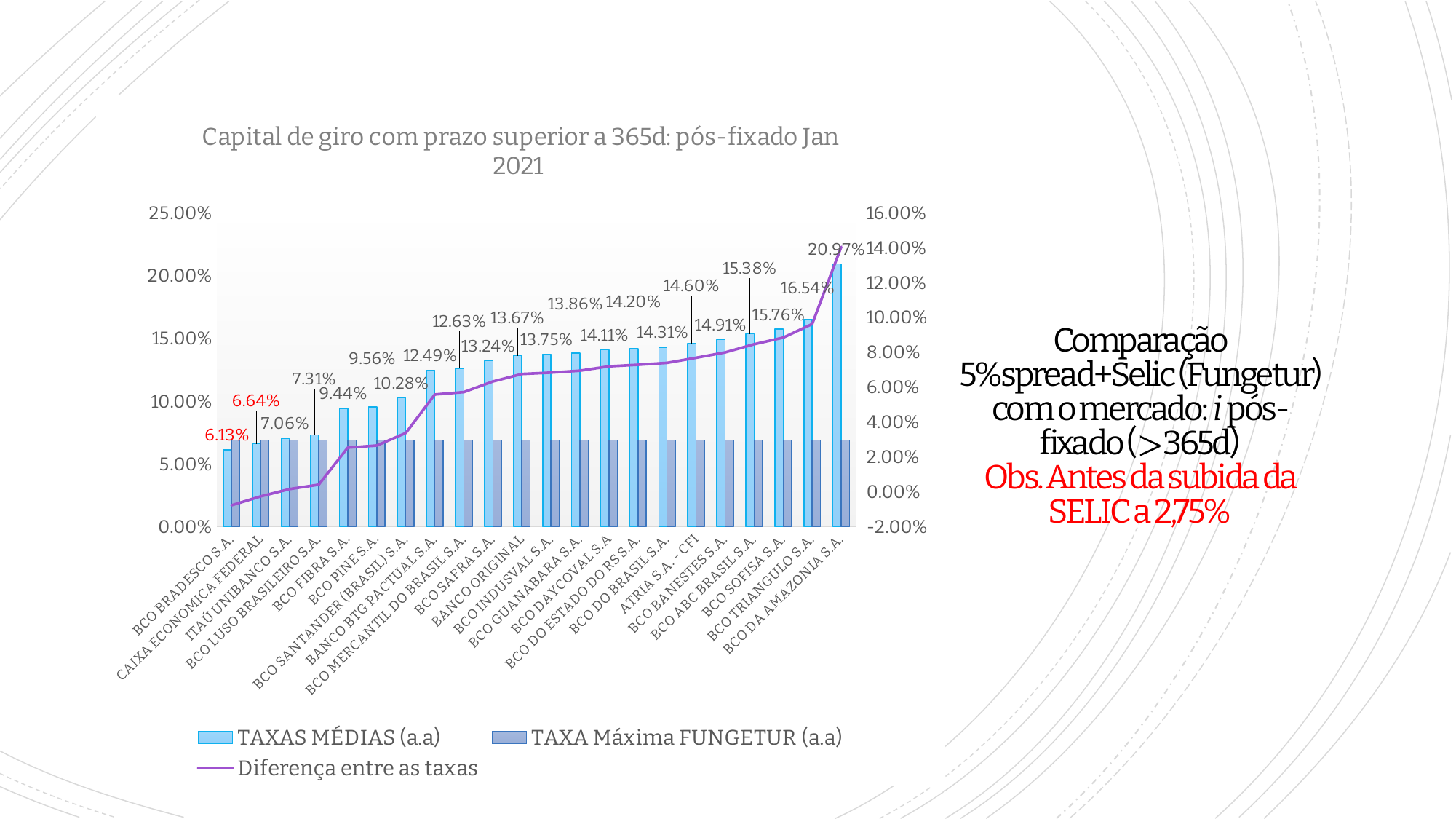

### Chart: Capital de giro com prazo superior a 365d: pós-fixado Jan 2021

| Category | TAXAS MÉDIAS (a.a) | TAXA Máxima FUNGETUR (a.a) | Diferença entre as taxas |
|---|---|---|---|
| BCO BRADESCO S.A. | 0.0613 | 0.069 | -0.0077000000000000055 |
| CAIXA ECONOMICA FEDERAL | 0.0664 | 0.069 | -0.002600000000000005 |
| ITAÚ UNIBANCO S.A. | 0.0706 | 0.069 | 0.0015999999999999903 |
| BCO LUSO BRASILEIRO S.A. | 0.0731 | 0.069 | 0.0040999999999999925 |
| BCO FIBRA S.A. | 0.0944 | 0.069 | 0.025399999999999992 |
| BCO PINE S.A. | 0.0956 | 0.069 | 0.0266 |
| BCO SANTANDER (BRASIL) S.A. | 0.10279999999999999 | 0.069 | 0.03379999999999998 |
| BANCO BTG PACTUAL S.A. | 0.1249 | 0.069 | 0.05589999999999999 |
| BCO MERCANTIL DO BRASIL S.A. | 0.1263 | 0.069 | 0.05729999999999999 |
| BCO SAFRA S.A. | 0.1324 | 0.069 | 0.06339999999999998 |
| BANCO ORIGINAL | 0.1367 | 0.069 | 0.06769999999999998 |
| BCO INDUSVAL S.A. | 0.1375 | 0.069 | 0.0685 |
| BCO GUANABARA S.A. | 0.1386 | 0.069 | 0.0696 |
| BCO DAYCOVAL S.A | 0.1411 | 0.069 | 0.0721 |
| BCO DO ESTADO DO RS S.A. | 0.142 | 0.069 | 0.07299999999999998 |
| BCO DO BRASIL S.A. | 0.1431 | 0.069 | 0.0741 |
| ATRIA S.A. - CFI | 0.146 | 0.069 | 0.07699999999999999 |
| BCO BANESTES S.A. | 0.1491 | 0.069 | 0.0801 |
| BCO ABC BRASIL S.A. | 0.15380000000000002 | 0.069 | 0.08480000000000001 |
| BCO SOFISA S.A. | 0.1576 | 0.069 | 0.08859999999999998 |
| BCO TRIANGULO S.A. | 0.1654 | 0.069 | 0.09639999999999999 |
| BCO DA AMAZONIA S.A. | 0.2097 | 0.069 | 0.1407 |
# Comparação 5%spread+Selic (Fungetur) com o mercado: i pós-fixado (>365d)
Obs. Antes da subida da SELIC a 2,75%